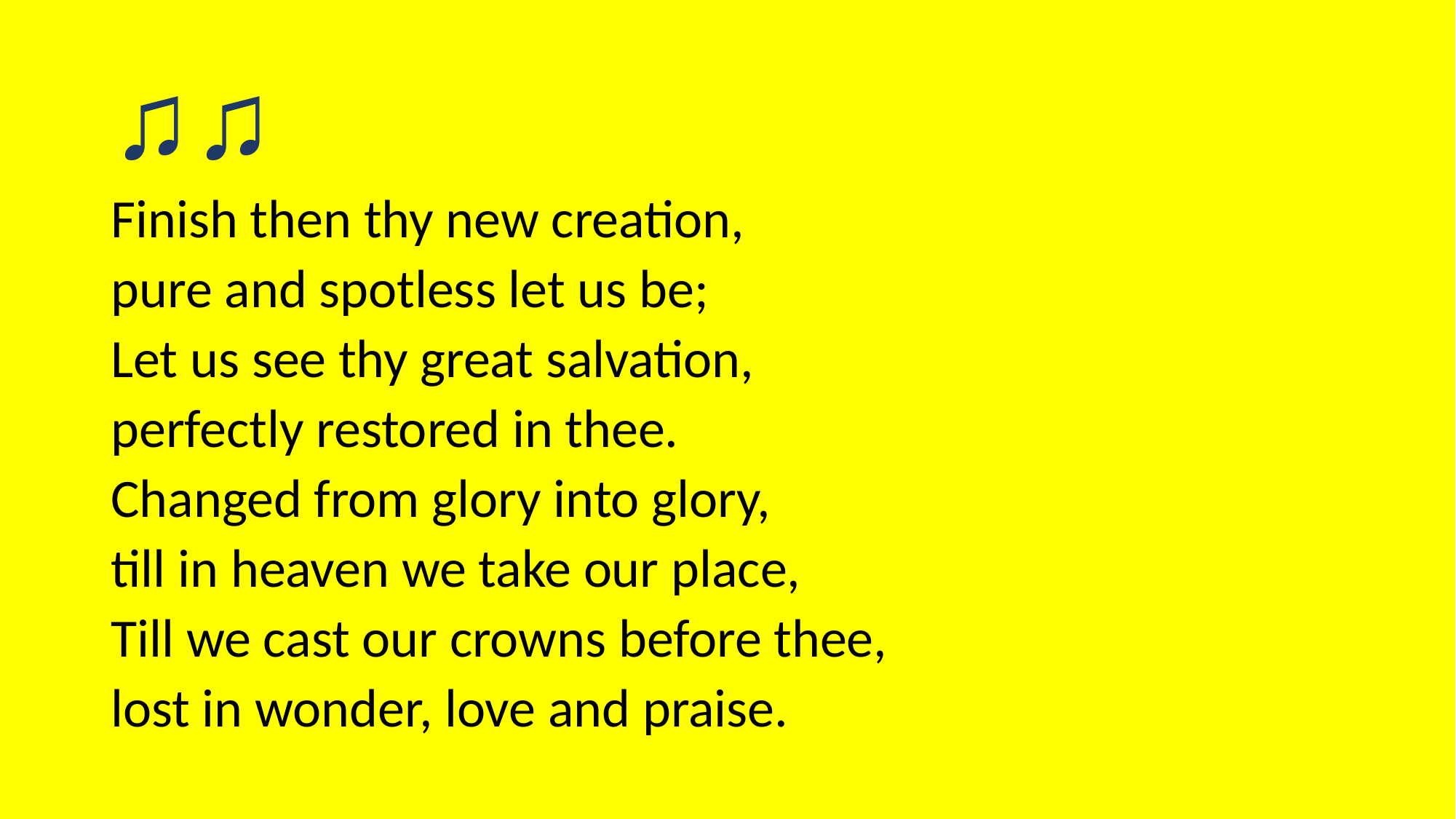

# ♫♫
Finish then thy new creation,
pure and spotless let us be;
Let us see thy great salvation,
perfectly restored in thee.
Changed from glory into glory,
till in heaven we take our place,
Till we cast our crowns before thee,
lost in wonder, love and praise.